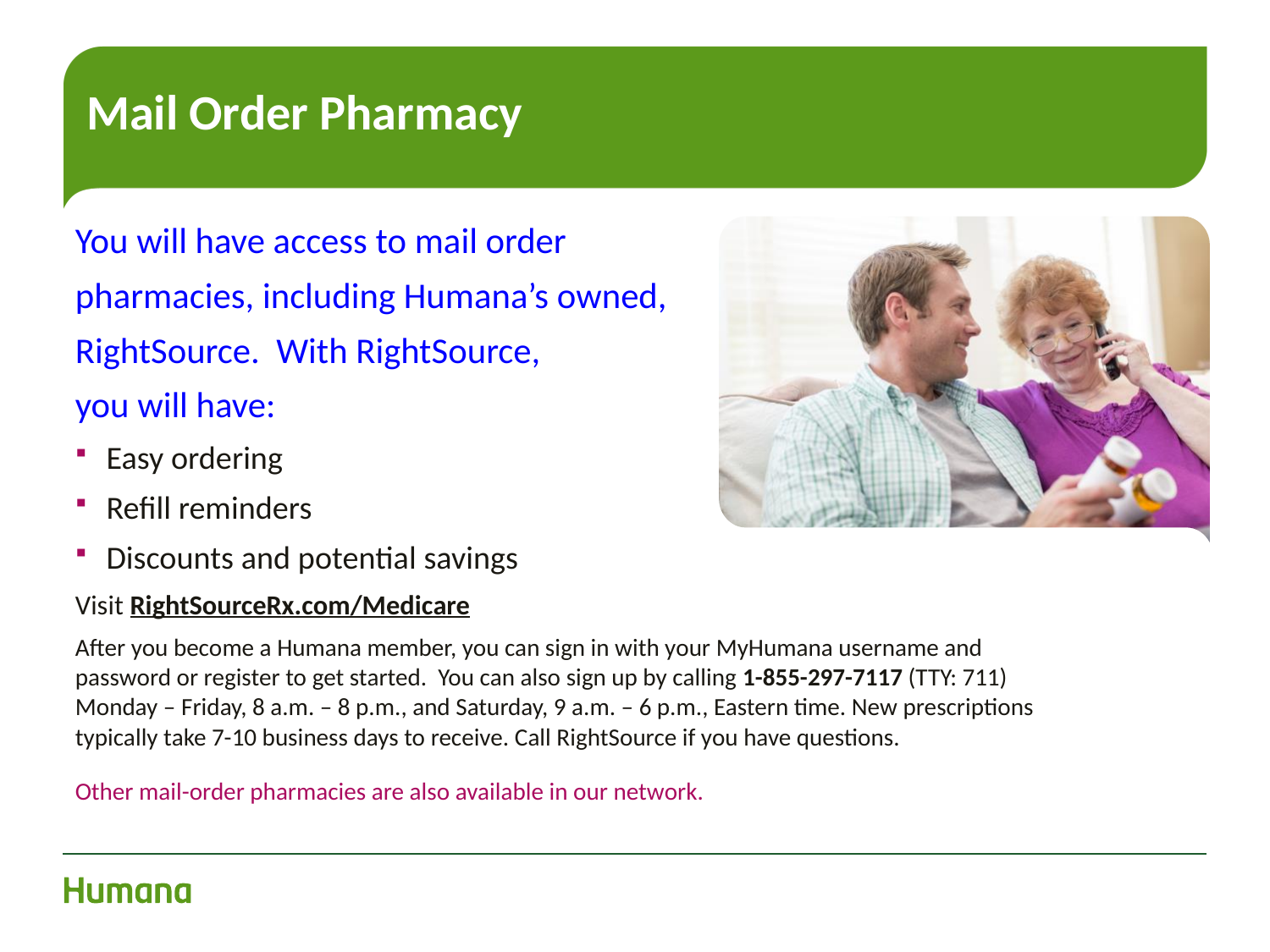

# Mail Order Pharmacy

You will have access to mail order
pharmacies, including Humana’s owned,
RightSource.  With RightSource,
you will have:
Easy ordering
Refill reminders
Discounts and potential savings
Visit RightSourceRx.com/Medicare
After you become a Humana member, you can sign in with your MyHumana username and password or register to get started.  You can also sign up by calling 1-855-297-7117 (TTY: 711) Monday – Friday, 8 a.m. – 8 p.m., and Saturday, 9 a.m. – 6 p.m., Eastern time. New prescriptions typically take 7-10 business days to receive. Call RightSource if you have questions.

Other mail-order pharmacies are also available in our network.